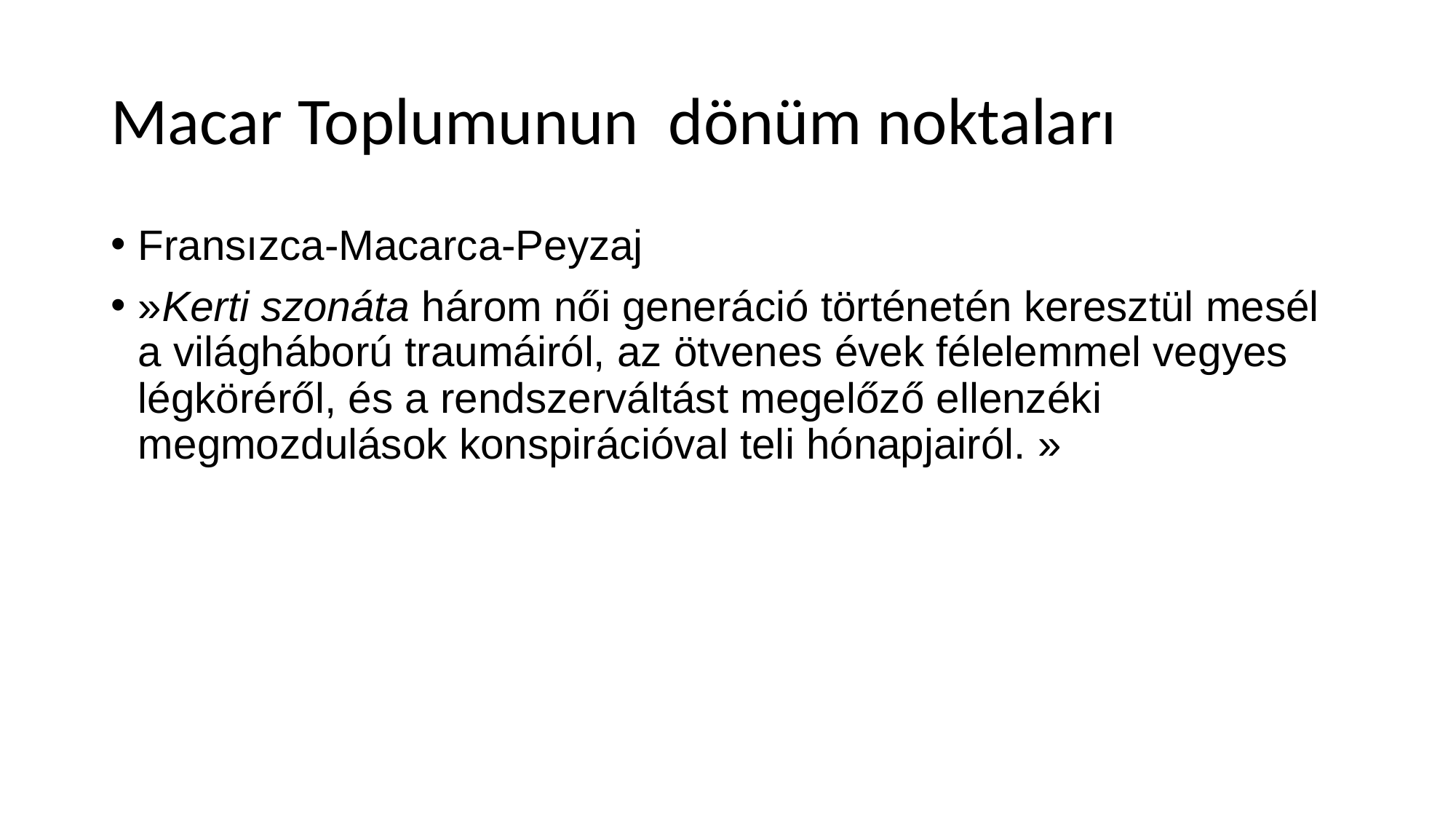

# Macar Toplumunun  dönüm noktaları
Fransızca-Macarca-Peyzaj
»Kerti szonáta három női generáció történetén keresztül mesél a világháború traumáiról, az ötvenes évek félelemmel vegyes légköréről, és a rendszerváltást megelőző ellenzéki megmozdulások konspirációval teli hónapjairól. »